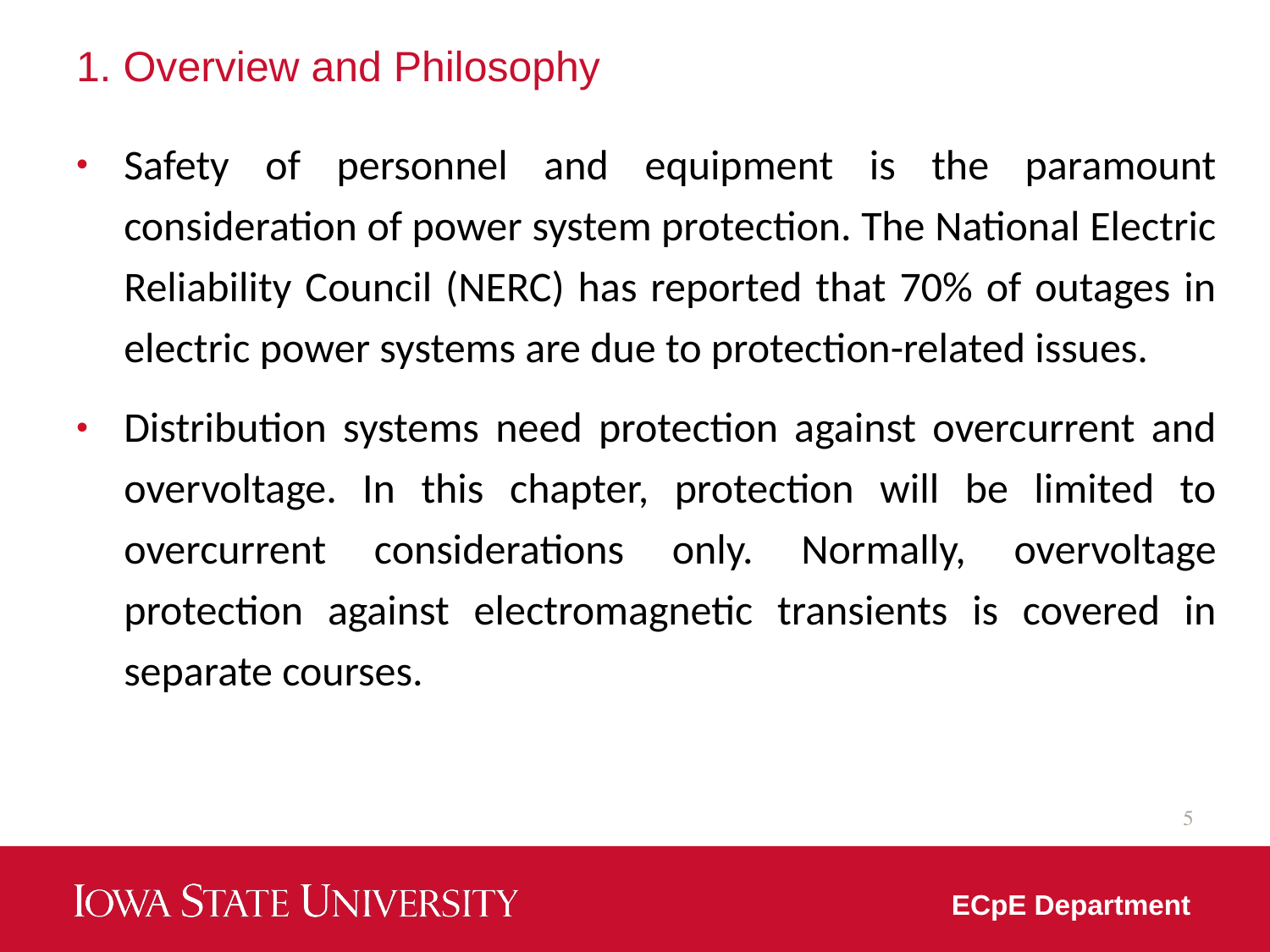

# 1. Overview and Philosophy
Safety of personnel and equipment is the paramount consideration of power system protection. The National Electric Reliability Council (NERC) has reported that 70% of outages in electric power systems are due to protection-related issues.
Distribution systems need protection against overcurrent and overvoltage. In this chapter, protection will be limited to overcurrent considerations only. Normally, overvoltage protection against electromagnetic transients is covered in separate courses.
5
ECpE Department